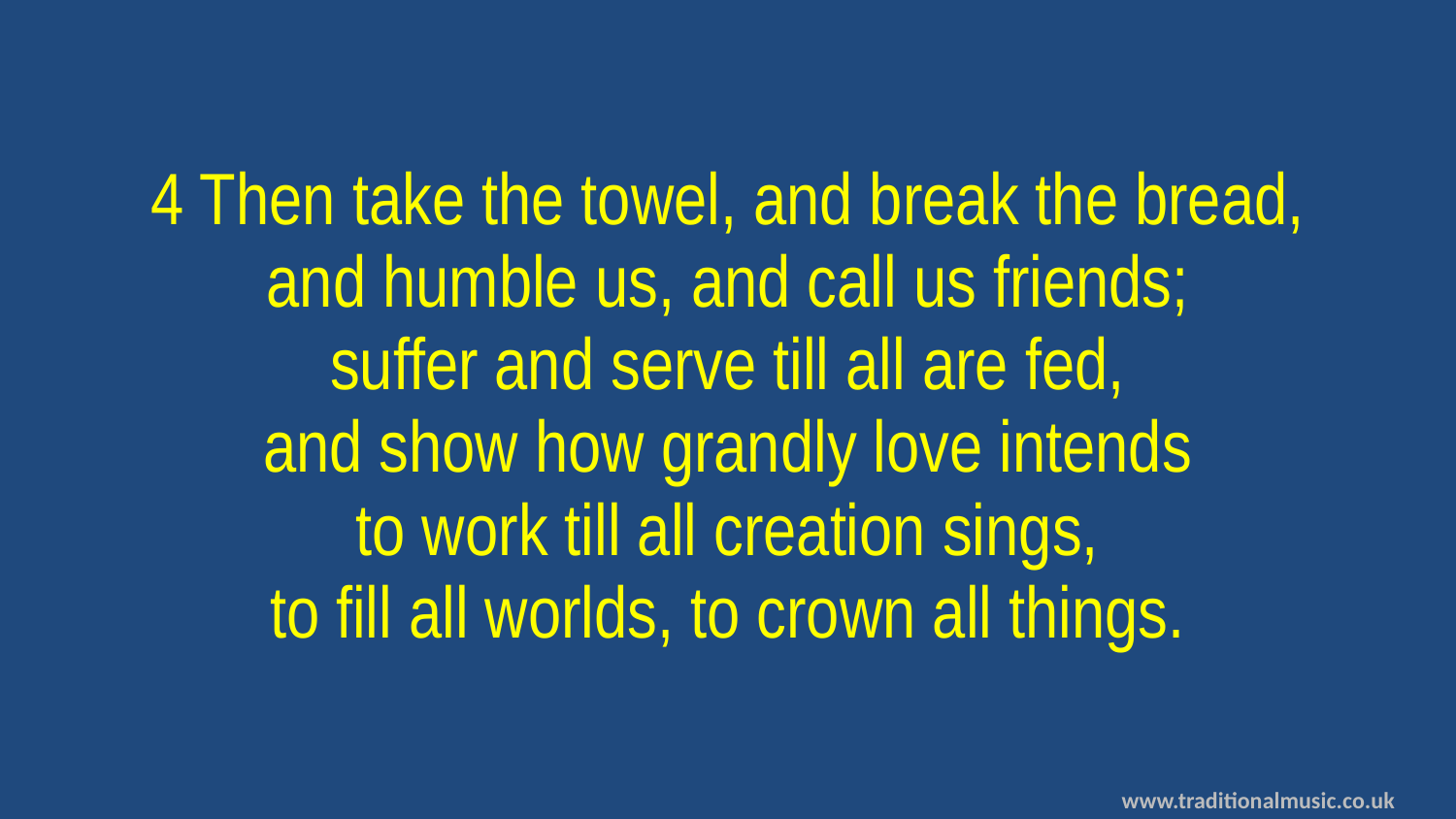

4 Then take the towel, and break the bread,
and humble us, and call us friends;
suffer and serve till all are fed,
and show how grandly love intends
to work till all creation sings,
to fill all worlds, to crown all things.